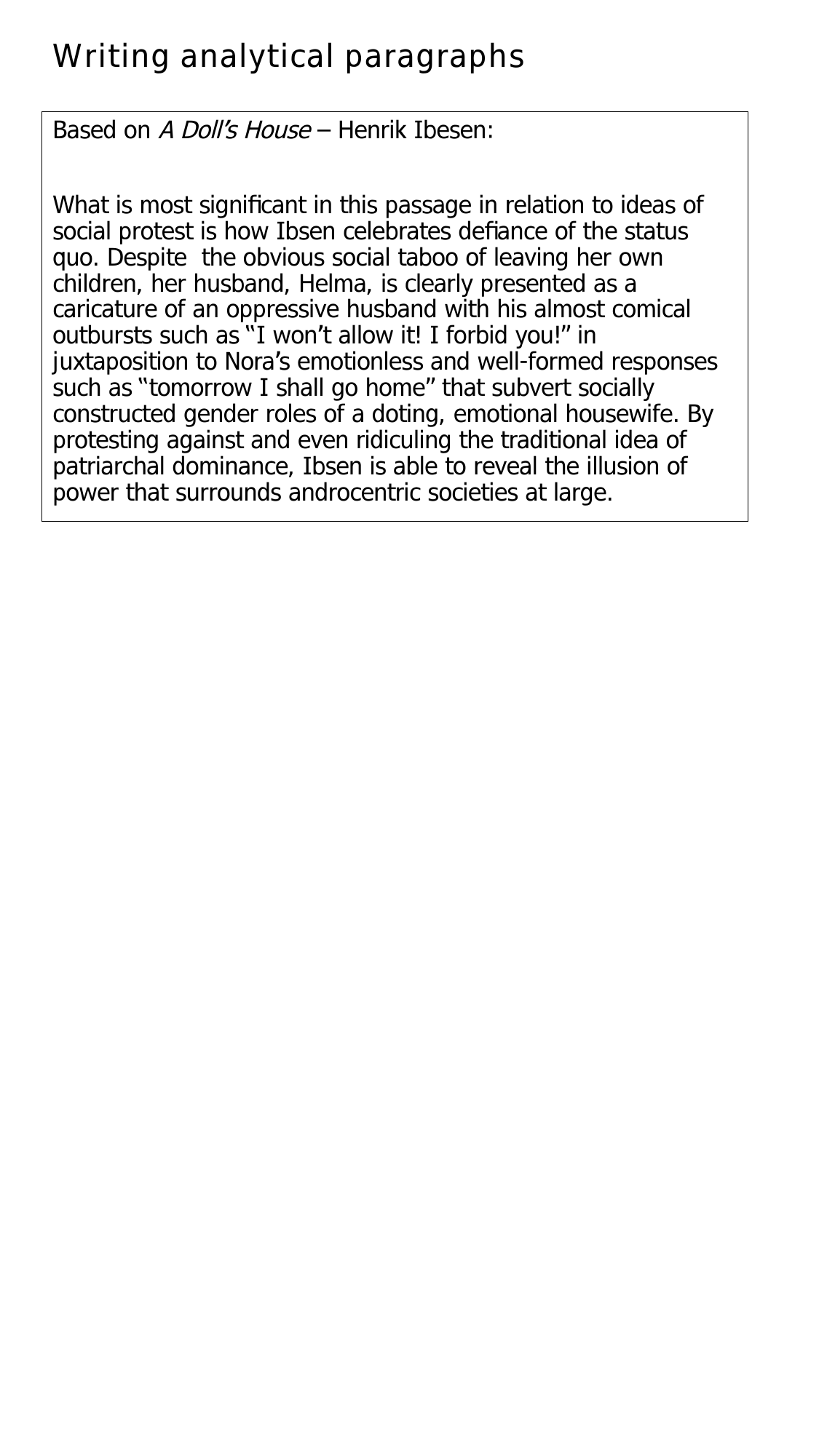

# Writing analytical paragraphs
Based on A Doll’s House – Henrik Ibesen:

What is most significant in this passage in relation to ideas of social protest is how Ibsen celebrates defiance of the status quo. Despite  the obvious social taboo of leaving her own children, her husband, Helma, is clearly presented as a caricature of an oppressive husband with his almost comical outbursts such as “I won’t allow it! I forbid you!” in juxtaposition to Nora’s emotionless and well-formed responses such as “tomorrow I shall go home” that subvert socially constructed gender roles of a doting, emotional housewife. By protesting against and even ridiculing the traditional idea of patriarchal dominance, Ibsen is able to reveal the illusion of power that surrounds androcentric societies at large.